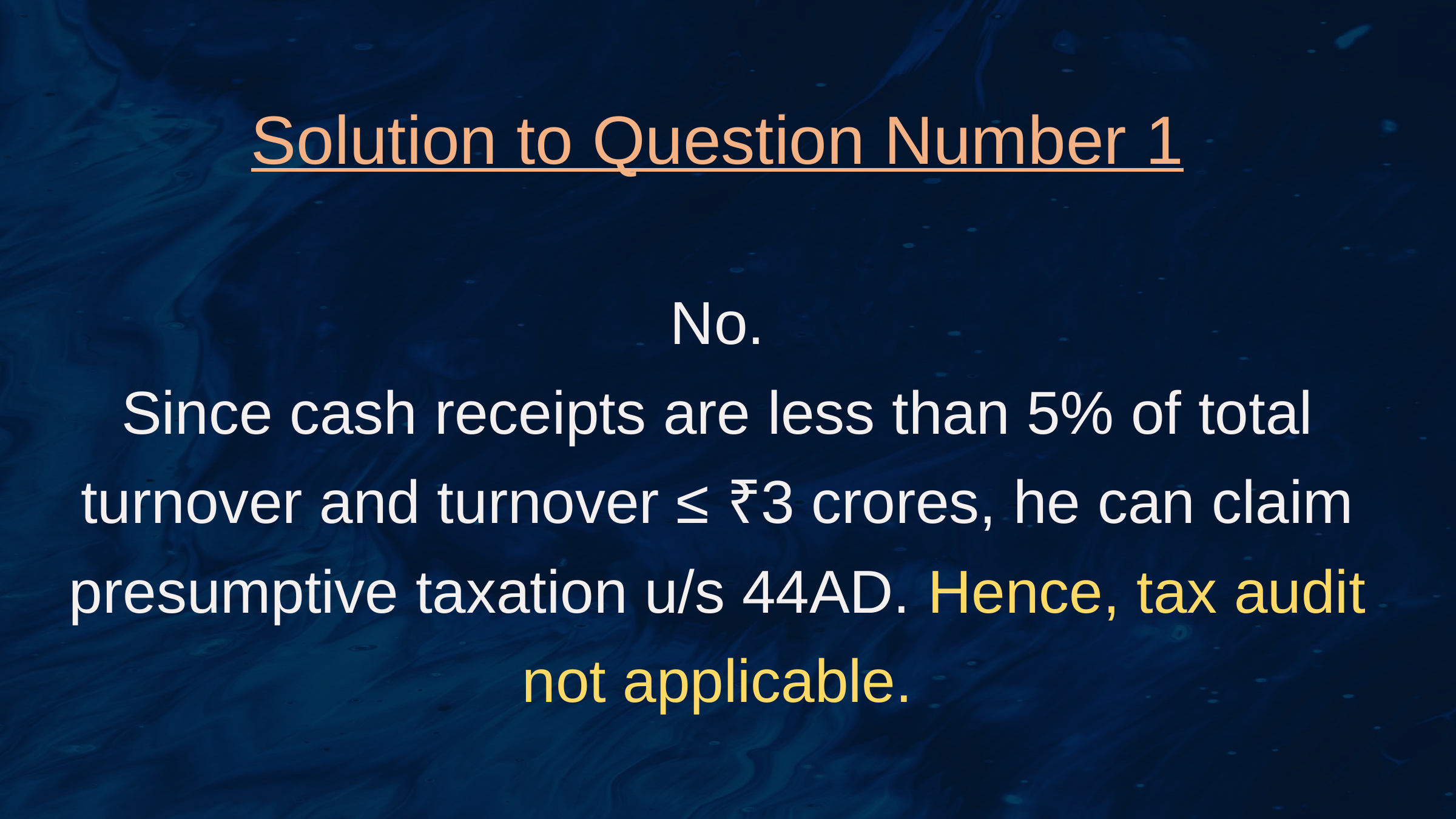

Solution to Question Number 1

No.
Since cash receipts are less than 5% of total turnover and turnover ≤ ₹3 crores, he can claim presumptive taxation u/s 44AD. Hence, tax audit not applicable.